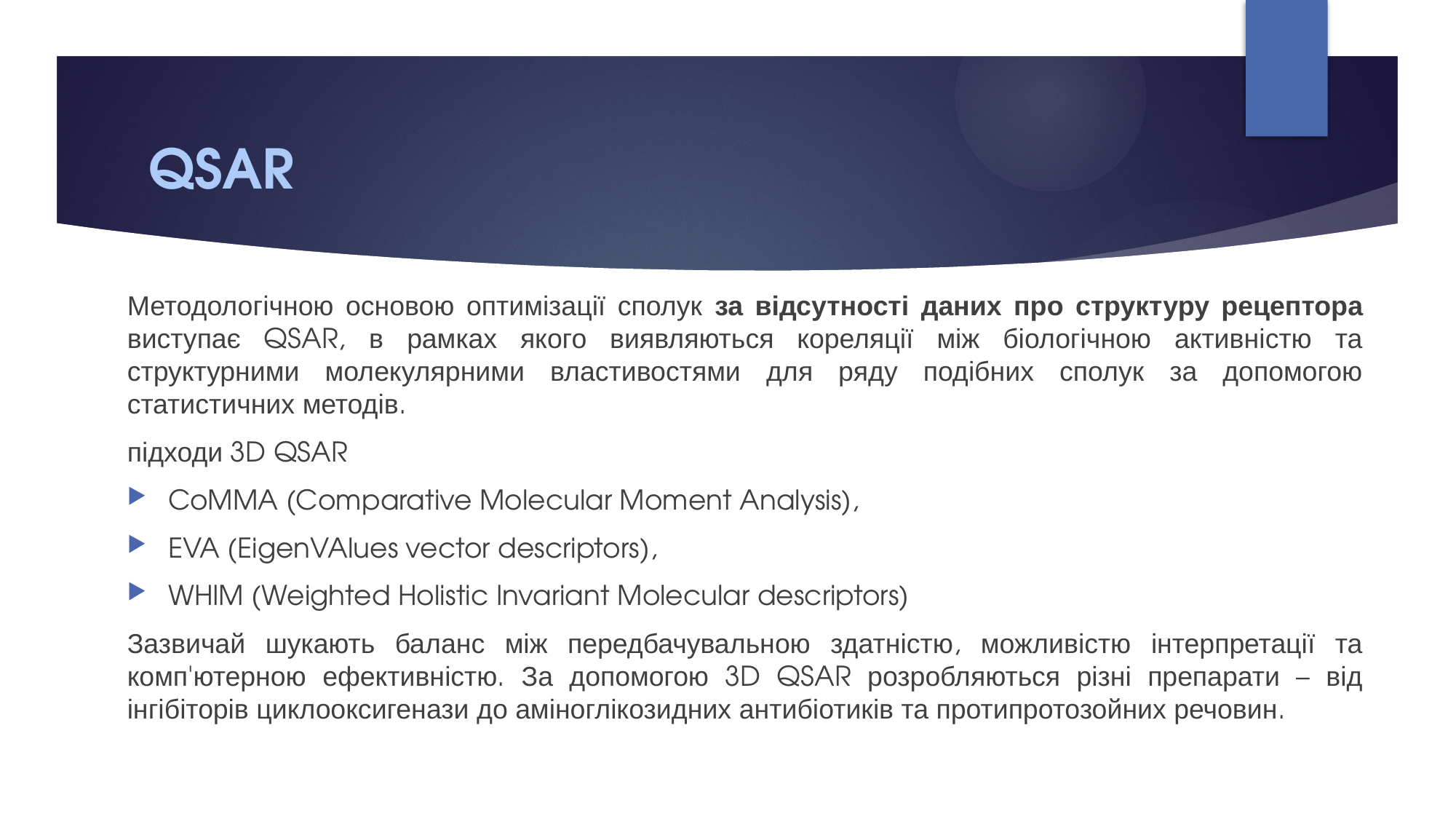

# QSAR
Методологічною основою оптимізації сполук за відсутності даних про структуру рецептора виступає QSAR, в рамках якого виявляються кореляції між біологічною активністю та структурними молекулярними властивостями для ряду подібних сполук за допомогою статистичних методів.
підходи 3D QSAR
CoMMA (Comparative Molecular Moment Analysis),
EVA (EigenVAlues vector descriptors),
WHIM (Weighted Holistic Invariant Molecular descriptors)
Зазвичай шукають баланс між передбачувальною здатністю, можливістю інтерпретації та комп'ютерною ефективністю. За допомогою 3D QSAR розробляються різні препарати – від інгібіторів циклооксигенази до аміноглікозидних антибіотиків та протипротозойних речовин.